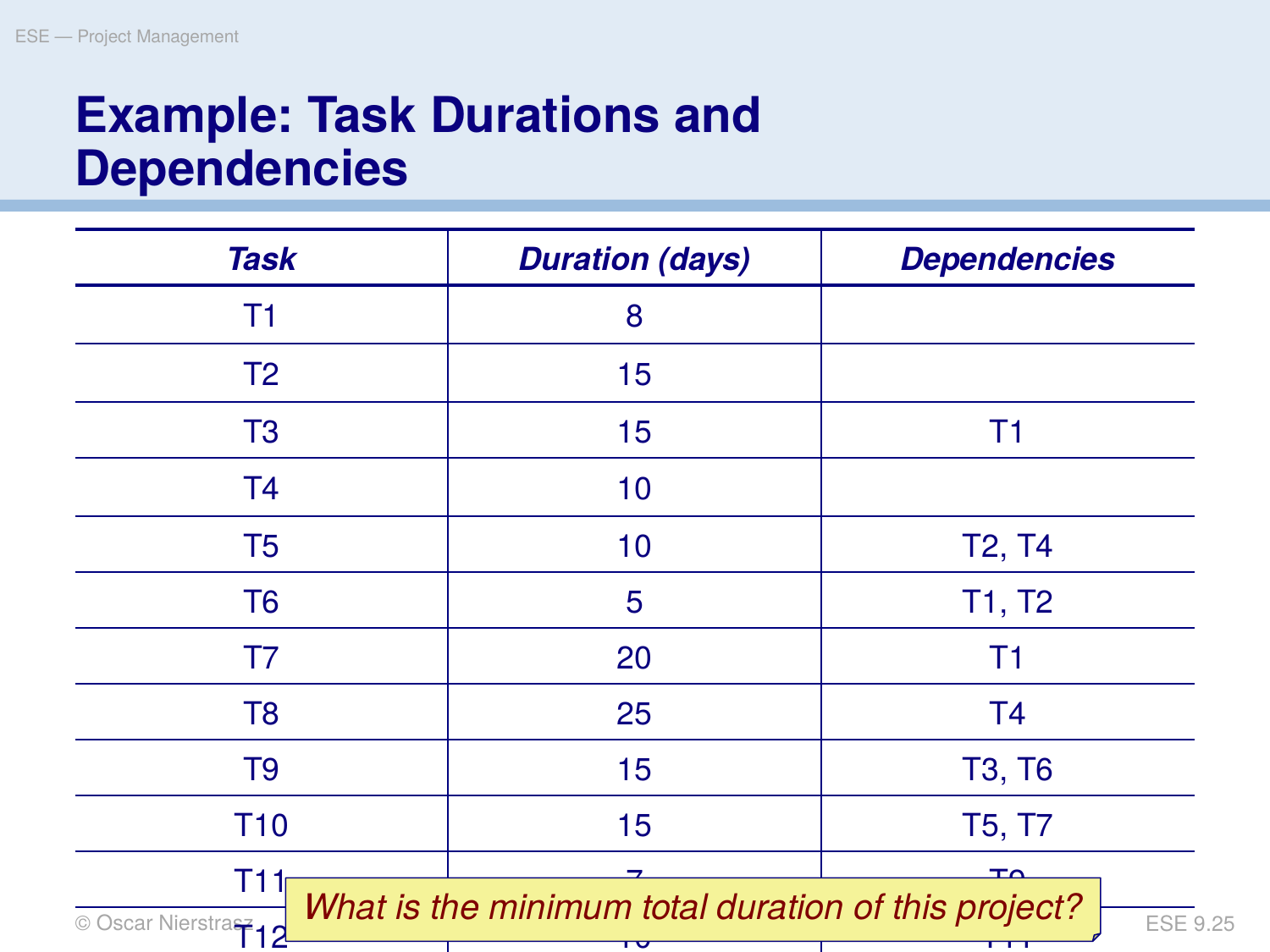

ESE — Project Management
# Example: Task Durations and Dependencies
| Task | Duration (days) | Dependencies |
| --- | --- | --- |
| T1 | 8 |  |
| T2 | 15 |  |
| T3 | 15 | T1 |
| T4 | 10 |  |
| T5 | 10 | T2, T4 |
| T6 | 5 | T1, T2 |
| T7 | 20 | T1 |
| T8 | 25 | T4 |
| T9 | 15 | T3, T6 |
| T10 | 15 | T5, T7 |
| T11 | 7 | T9 |
| T12 | 10 | T11 |
What is the minimum total duration of this project?
© Oscar Nierstrasz
ESE 9.25